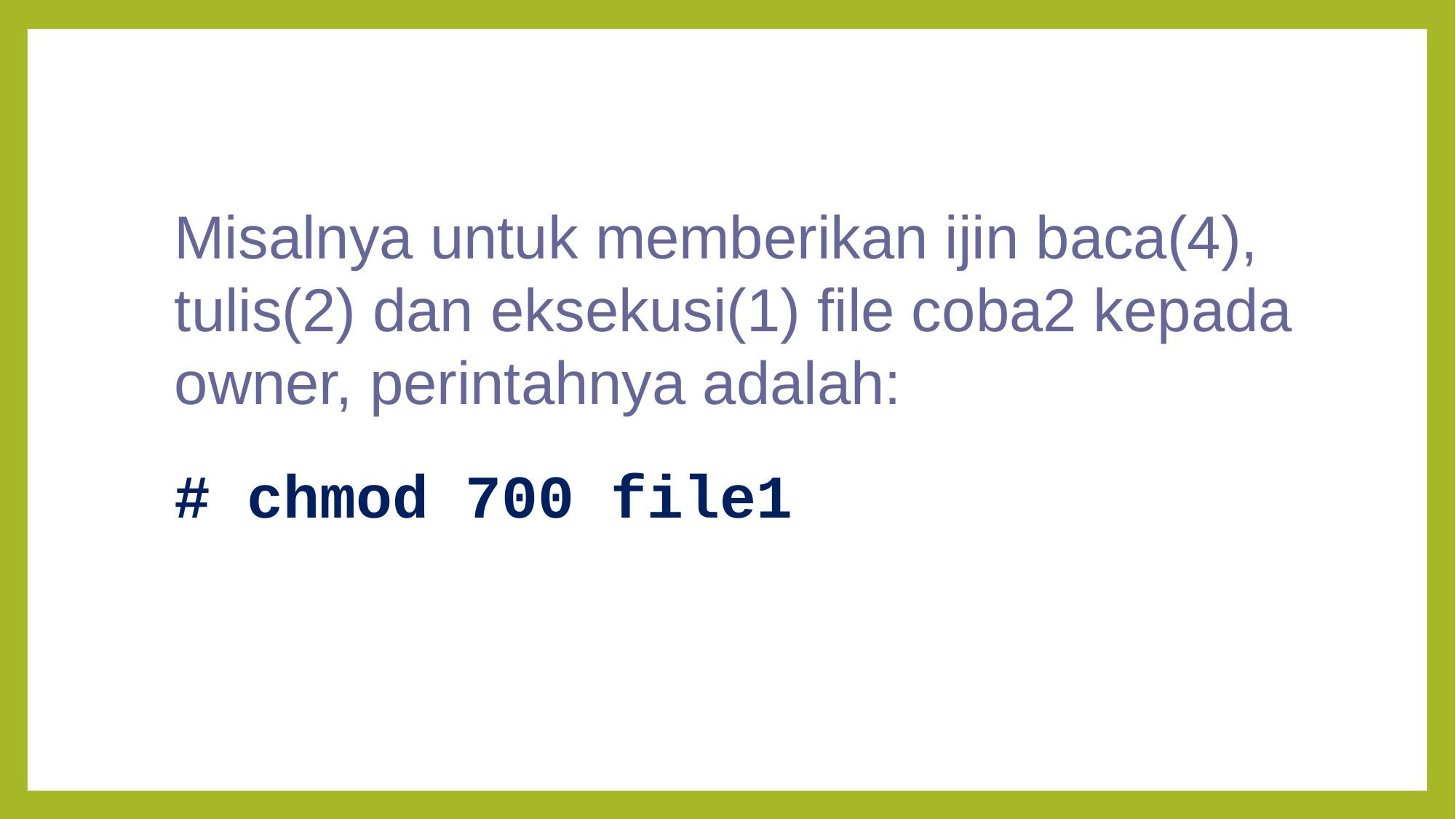

Misalnya untuk memberikan ijin baca(4), tulis(2) dan eksekusi(1) file coba2 kepada owner, perintahnya adalah:
# chmod 700 file1